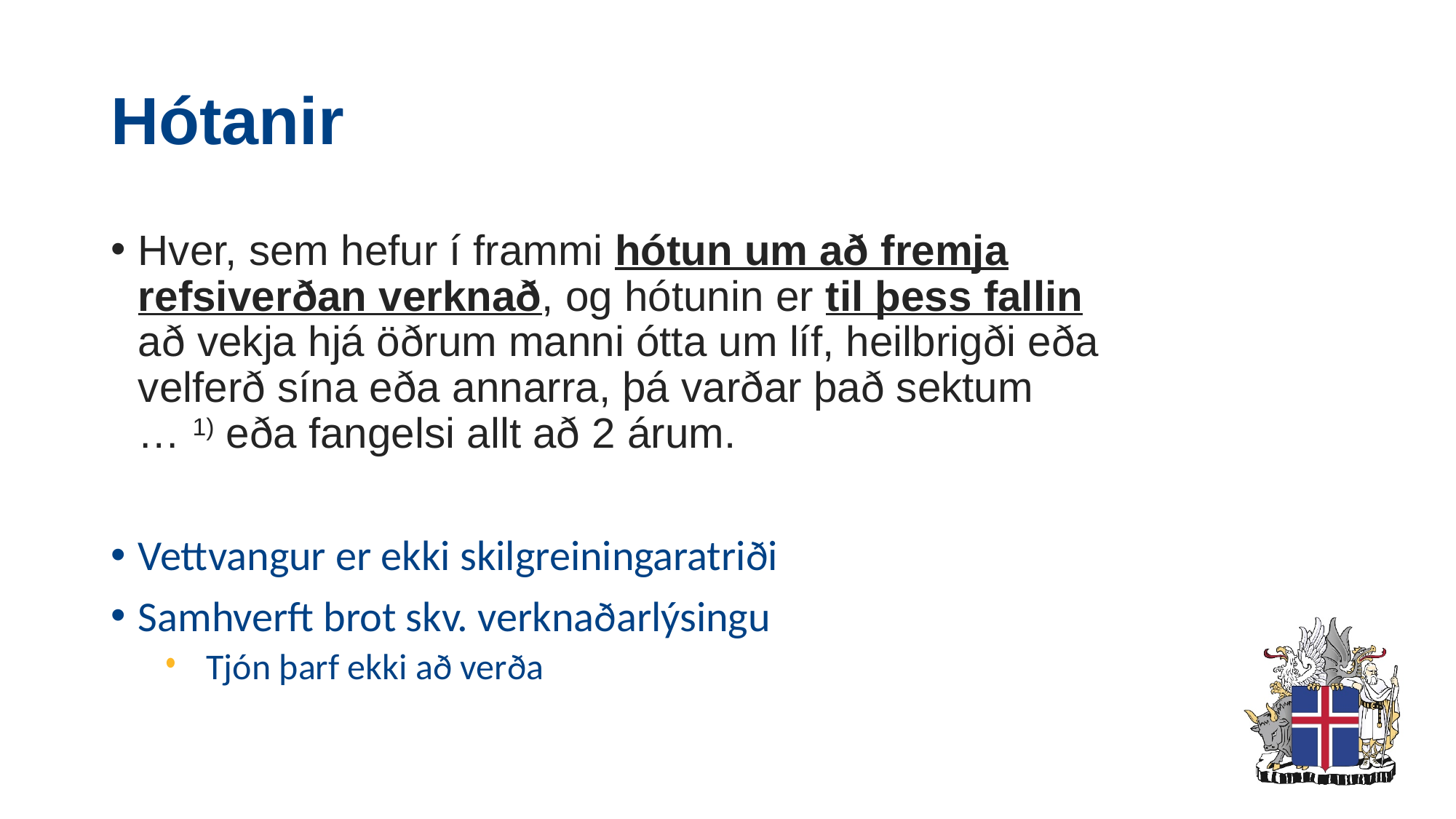

# Hótanir
Hver, sem hefur í frammi hótun um að fremja refsiverðan verknað, og hótunin er til þess fallin að vekja hjá öðrum manni ótta um líf, heilbrigði eða velferð sína eða annarra, þá varðar það sektum … 1) eða fangelsi allt að 2 árum.

Vettvangur er ekki skilgreiningaratriði
Samhverft brot skv. verknaðarlýsingu
Tjón þarf ekki að verða